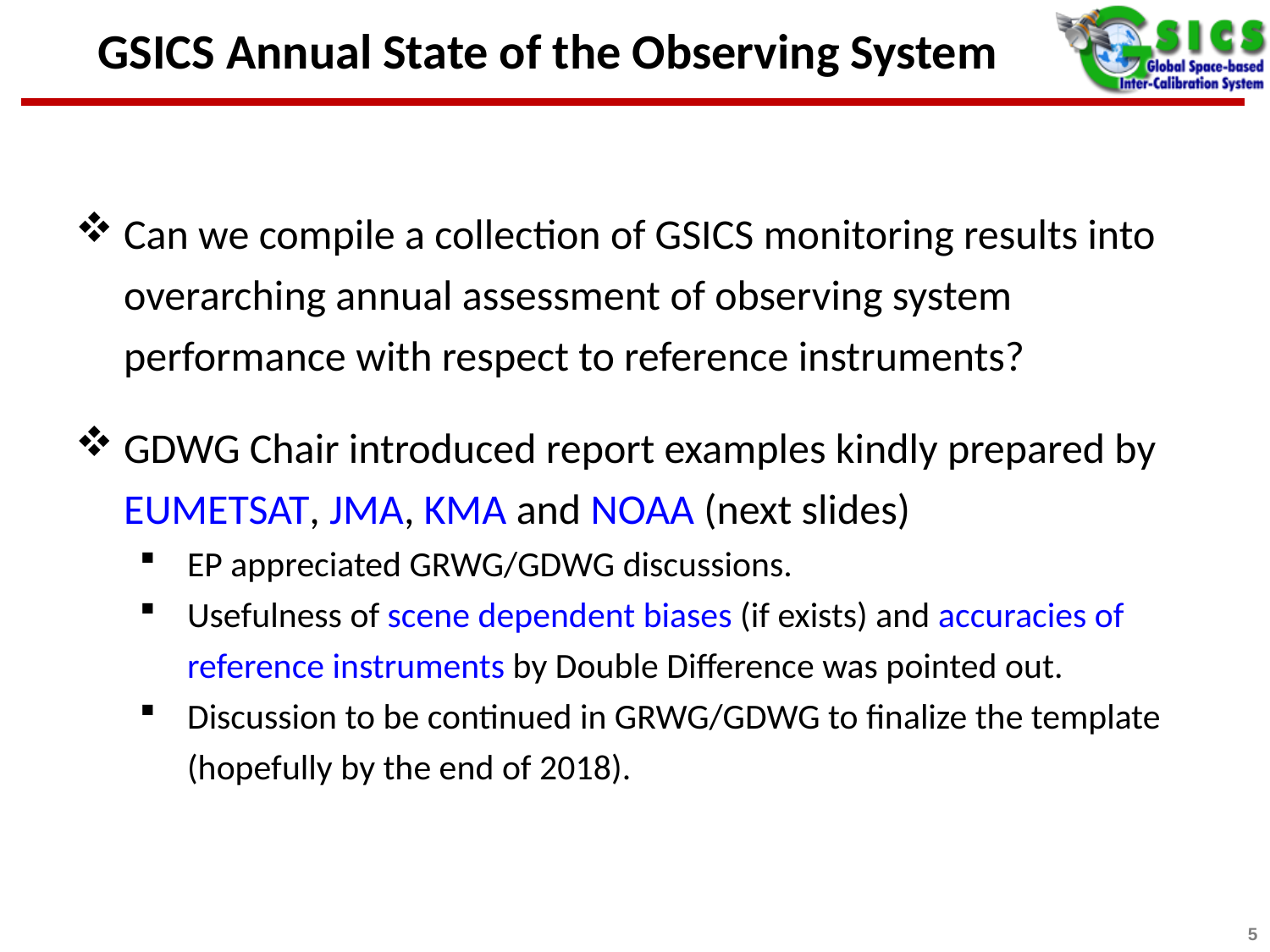

# GSICS Annual State of the Observing System
Can we compile a collection of GSICS monitoring results into overarching annual assessment of observing system performance with respect to reference instruments?
GDWG Chair introduced report examples kindly prepared by EUMETSAT, JMA, KMA and NOAA (next slides)
EP appreciated GRWG/GDWG discussions.
Usefulness of scene dependent biases (if exists) and accuracies of reference instruments by Double Difference was pointed out.
Discussion to be continued in GRWG/GDWG to finalize the template (hopefully by the end of 2018).